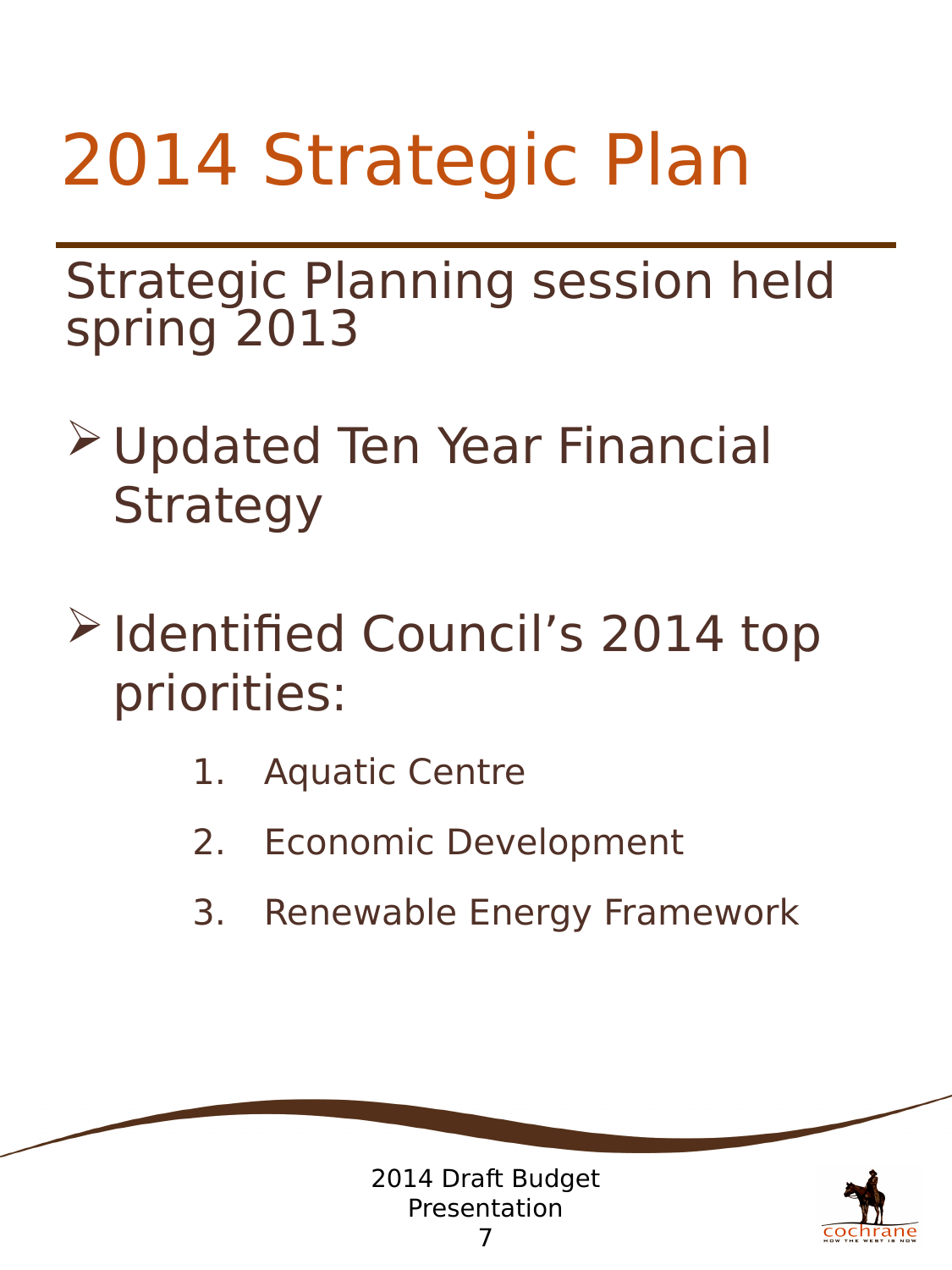

# 2014 Strategic Plan
Strategic Planning session held spring 2013

Updated Ten Year Financial Strategy

Identified Council’s 2014 top priorities:
Aquatic Centre
Economic Development
Renewable Energy Framework